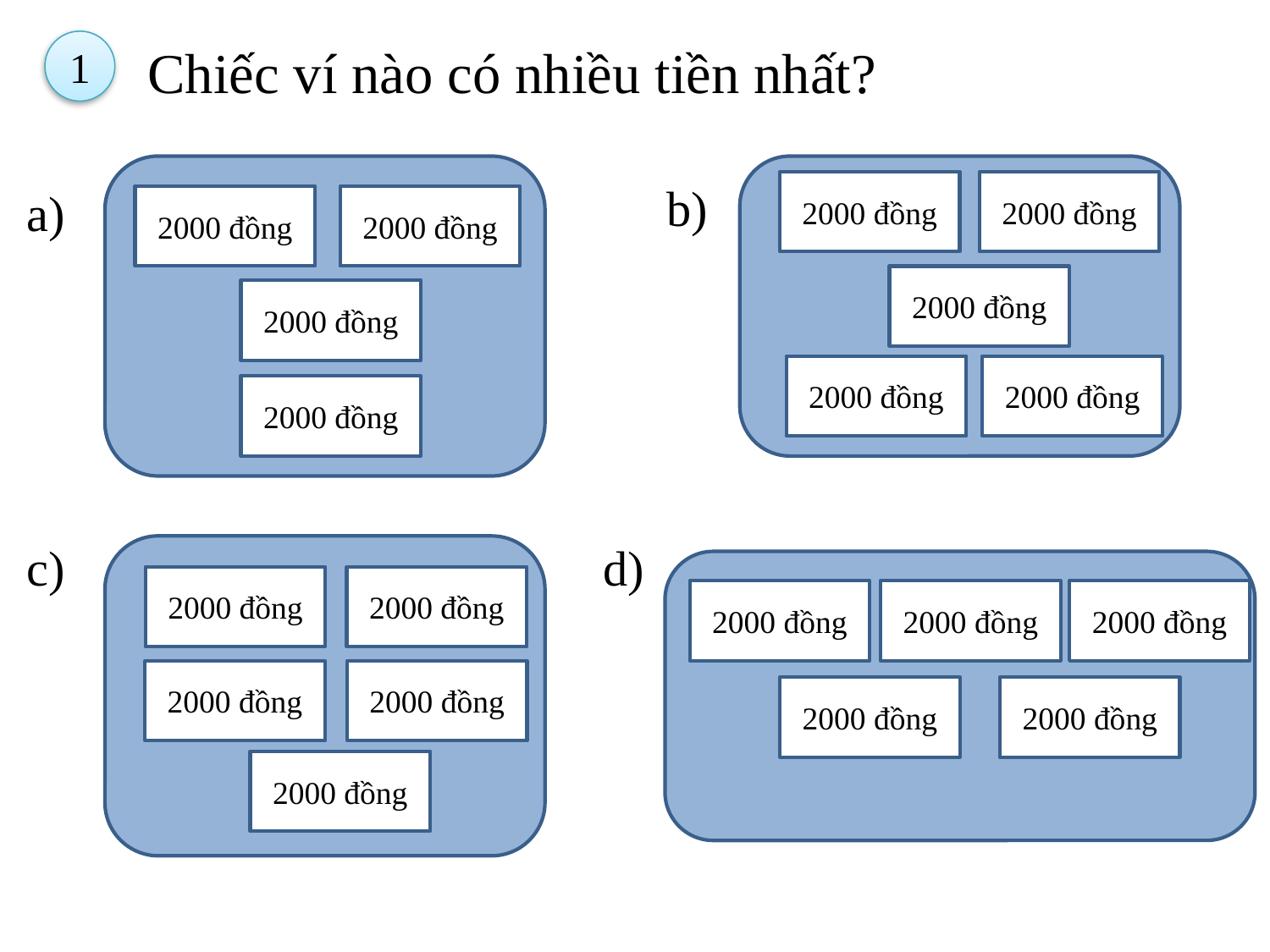

a)
Chiếc ví nào có nhiều tiền nhất?
1

b)
2000 đồng
2000 đồng
a)
2000 đồng
2000 đồng
2000 đồng
2000 đồng
2000 đồng
2000 đồng
2000 đồng
c)
d)

2000 đồng
2000 đồng
2000 đồng
2000 đồng
2000 đồng

2000 đồng
2000 đồng
2000 đồng
2000 đồng
2000 đồng